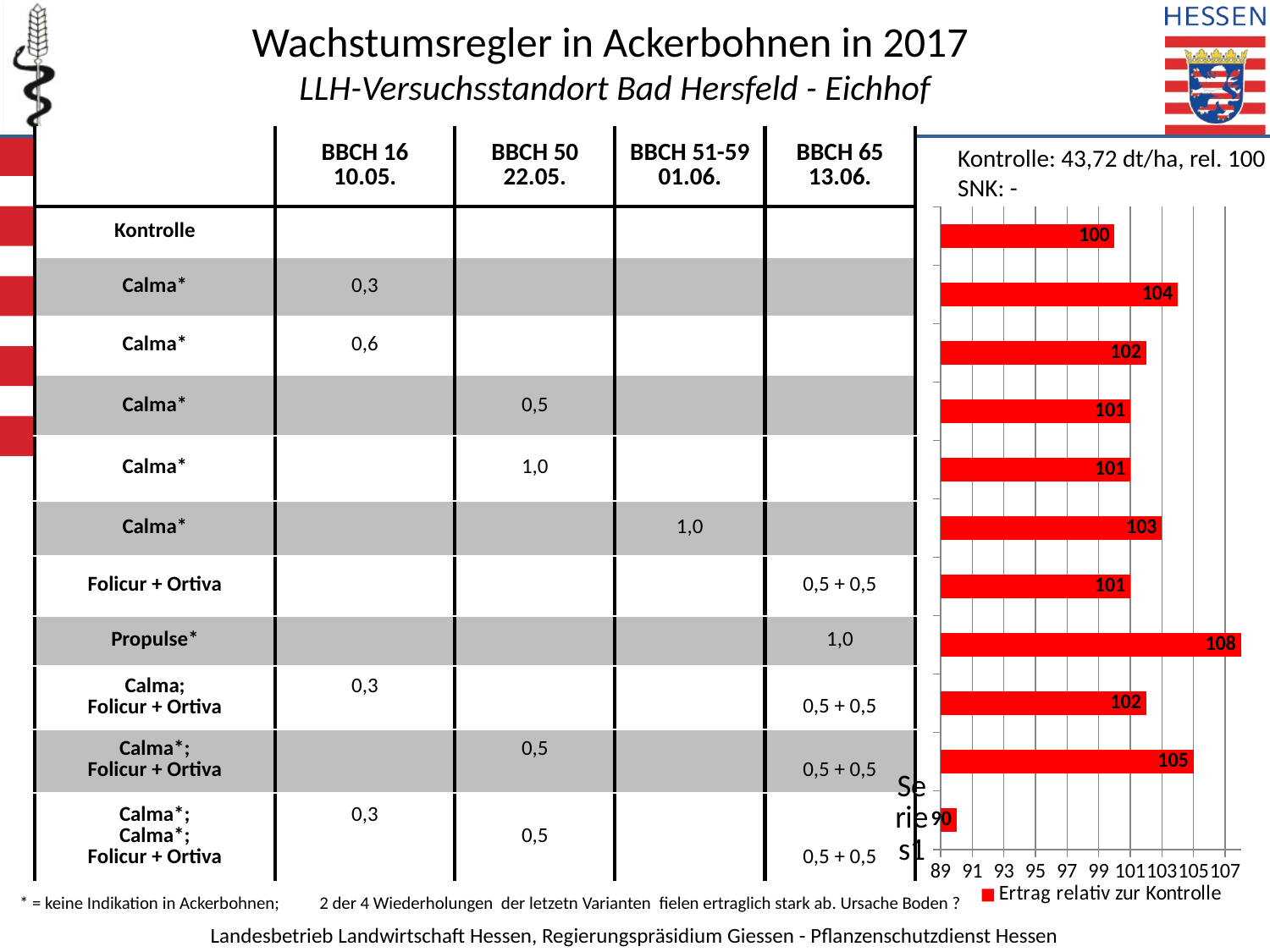

Wachstumsregler in Ackerbohnen in 2017
LLH-Versuchsstandort Bad Hersfeld - Eichhof
|  | BBCH 16 10.05. | BBCH 50 22.05. | BBCH 51-59 01.06. | BBCH 65 13.06. |
| --- | --- | --- | --- | --- |
| Kontrolle |  |  |  |  |
| Calma\* | 0,3 |  |  |  |
| Calma\* | 0,6 |  |  |  |
| Calma\* |  | 0,5 |  |  |
| Calma\* |  | 1,0 |  |  |
| Calma\* |  |  | 1,0 |  |
| Folicur + Ortiva |  |  |  | 0,5 + 0,5 |
| Propulse\* |  |  |  | 1,0 |
| Calma; Folicur + Ortiva | 0,3 |  |  | 0,5 + 0,5 |
| Calma\*; Folicur + Ortiva |  | 0,5 |  | 0,5 + 0,5 |
| Calma\*; Calma\*; Folicur + Ortiva | 0,3 | 0,5 |  | 0,5 + 0,5 |
Kontrolle: 43,72 dt/ha, rel. 100
SNK: -

### Chart

| Category | Ertrag relativ zur Kontrolle |
|---|---|
|  | 90.0 |
|  | 105.0 |
|  | 102.0 |
|  | 108.0 |
|  | 101.0 |
|  | 103.0 |
|  | 101.0 |
|  | 101.0 |
|  | 102.0 |
|  | 104.0 |
|  | 100.0 |
* = keine Indikation in Ackerbohnen;          2 der 4 Wiederholungen  der letzetn Varianten  fielen ertraglich stark ab. Ursache Boden ?